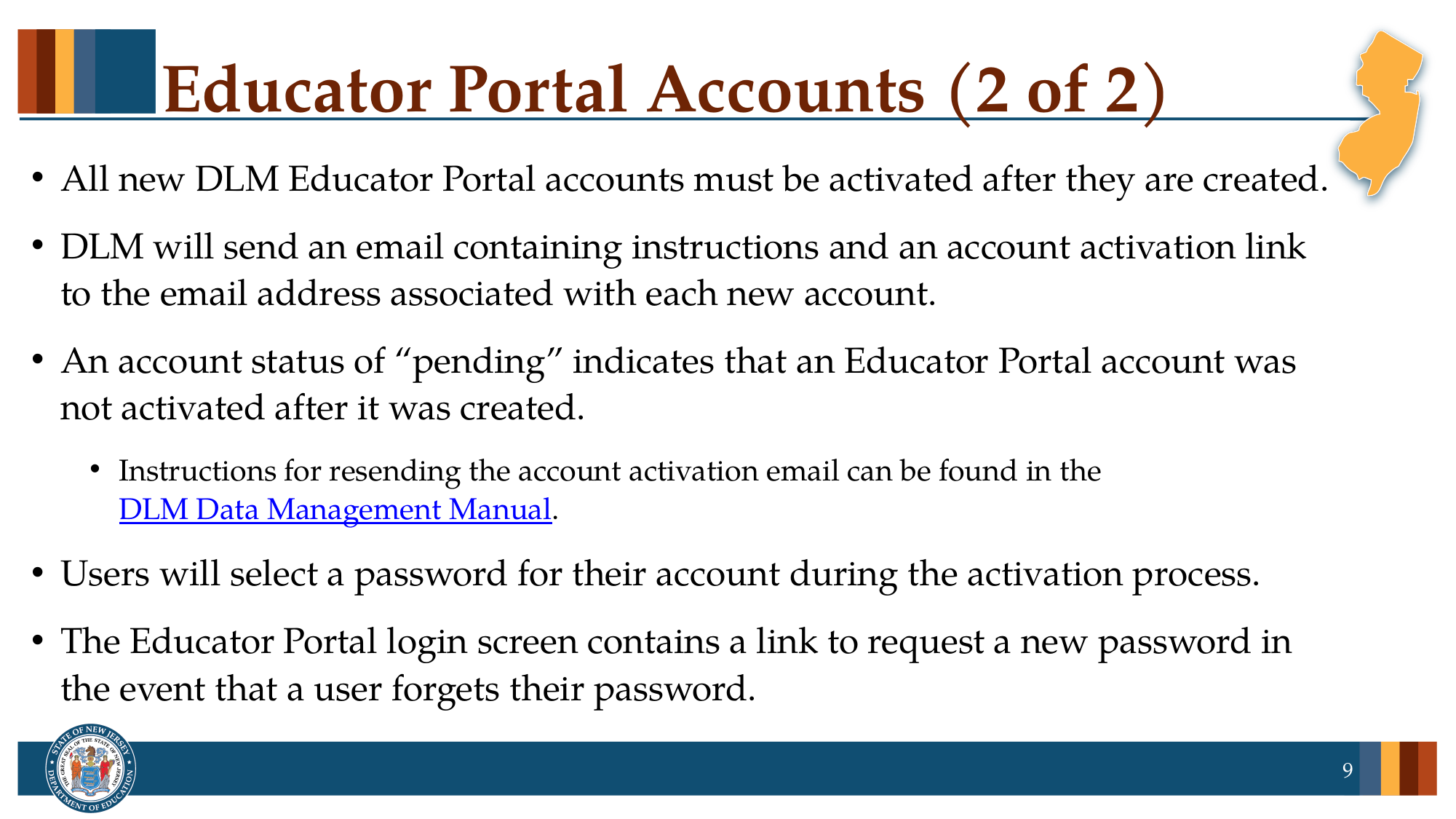

# Educator Portal Accounts (2 of 2)
All new DLM Educator Portal accounts must be activated after they are created.
DLM will send an email containing instructions and an account activation link to the email address associated with each new account.
An account status of “pending” indicates that an Educator Portal account was not activated after it was created.
Instructions for resending the account activation email can be found in the DLM Data Management Manual.
Users will select a password for their account during the activation process.
The Educator Portal login screen contains a link to request a new password in the event that a user forgets their password.
9